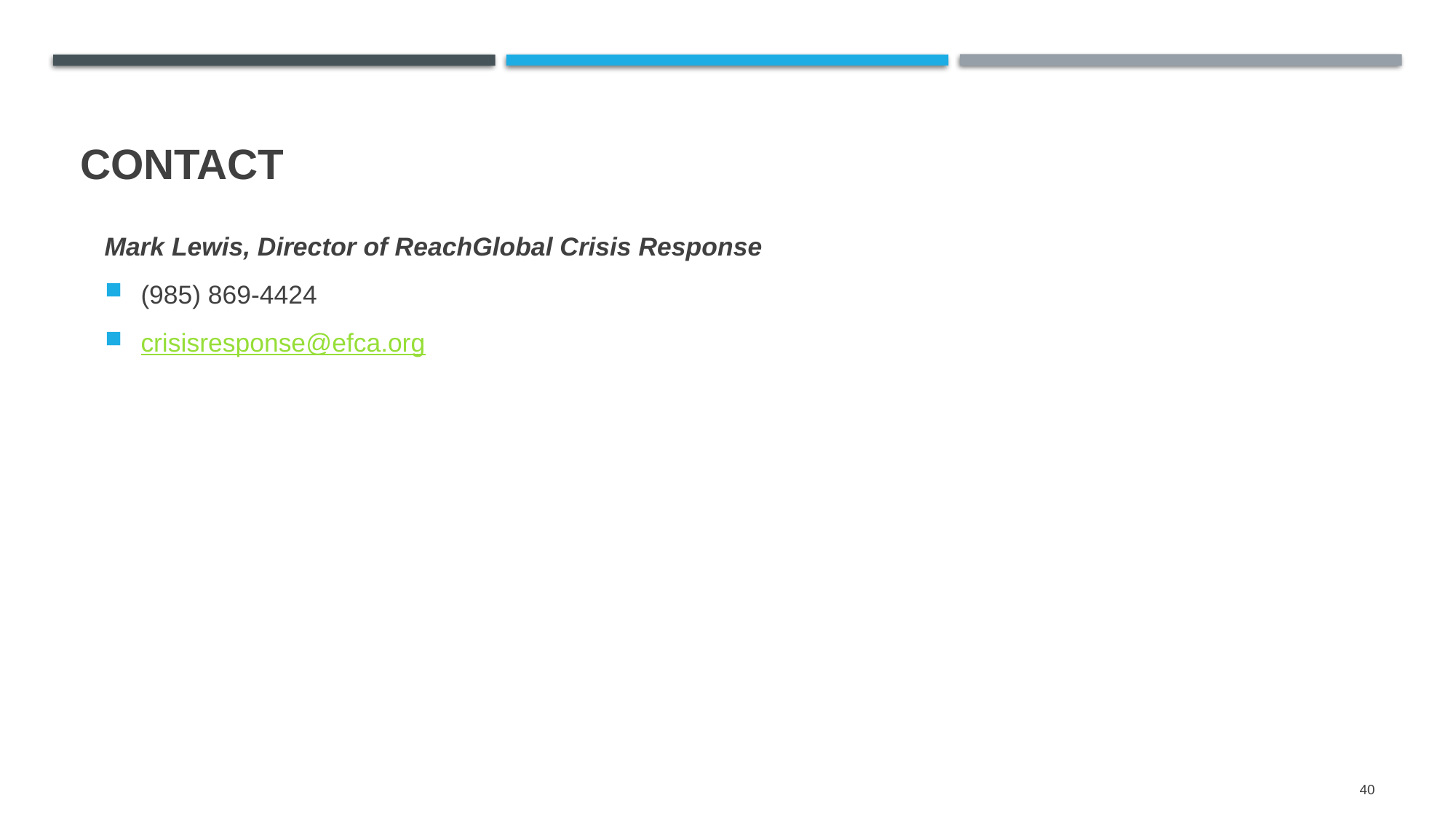

# Contact
Mark Lewis, Director of ReachGlobal Crisis Response
(985) 869-4424
crisisresponse@efca.org
40